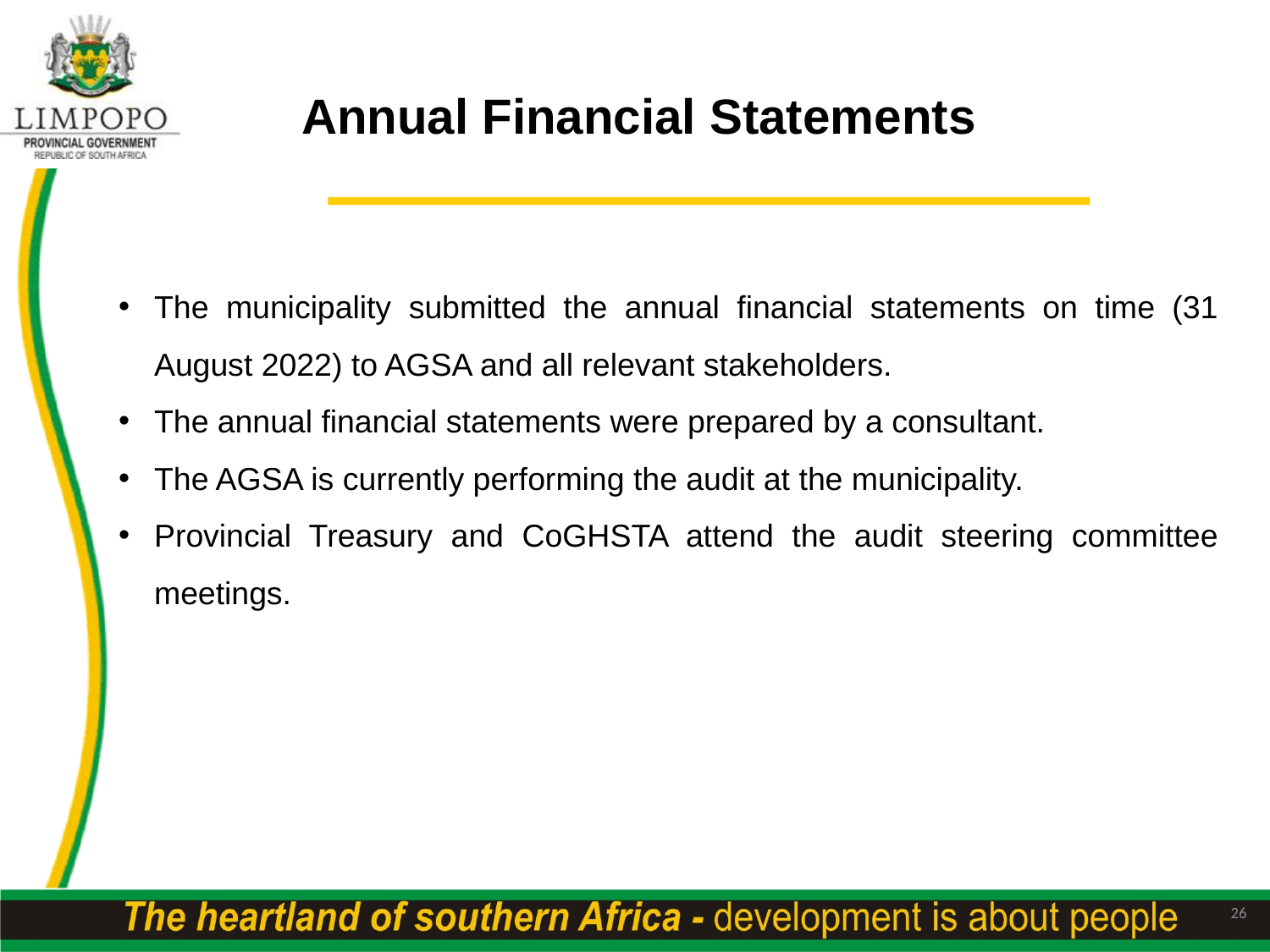

# Annual Financial Statements

The municipality submitted the annual financial statements on time (31 August 2022) to AGSA and all relevant stakeholders.
The annual financial statements were prepared by a consultant.
The AGSA is currently performing the audit at the municipality.
Provincial Treasury and CoGHSTA attend the audit steering committee meetings.

26